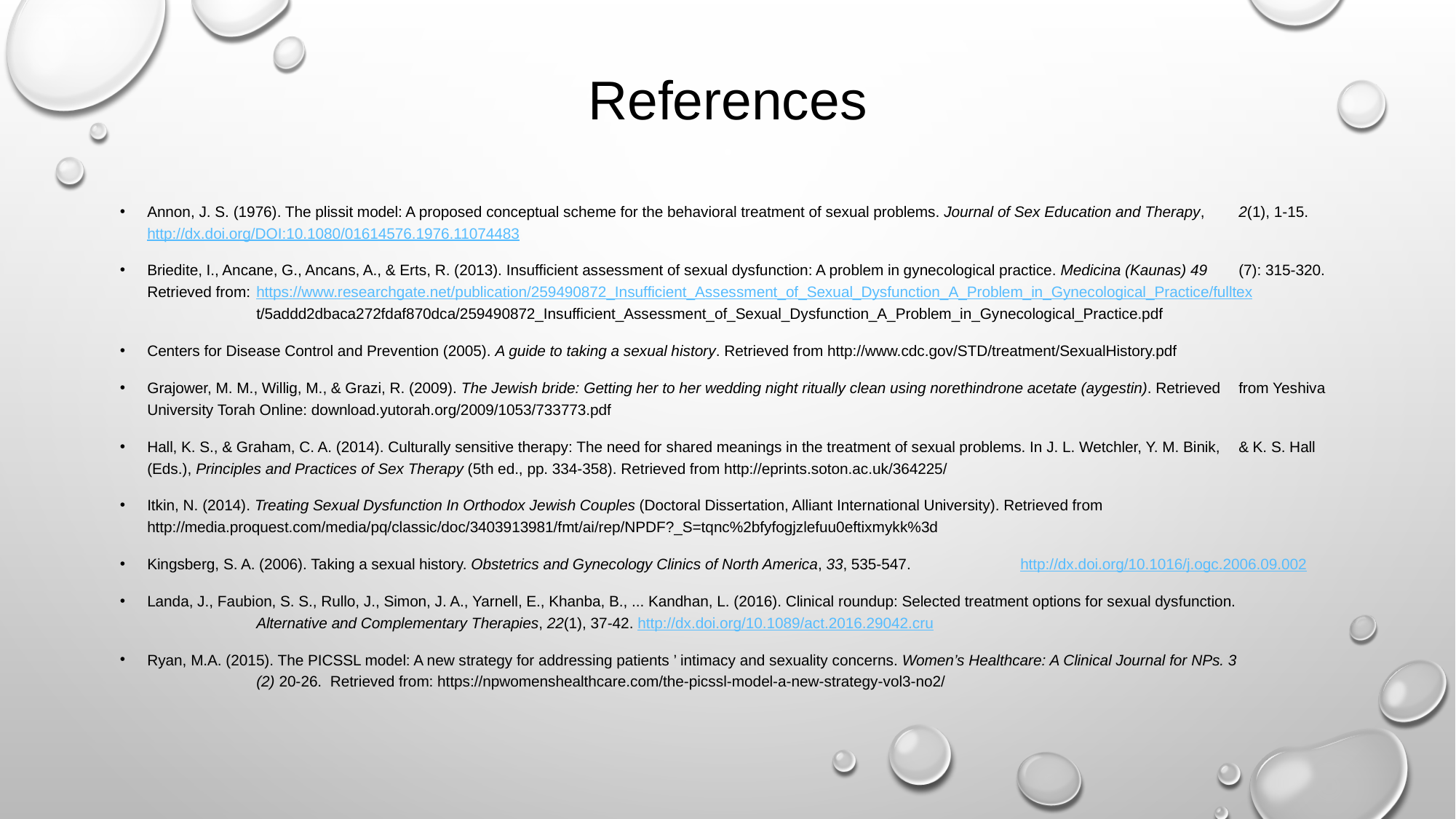

# References
Annon, J. S. (1976). The plissit model: A proposed conceptual scheme for the behavioral treatment of sexual problems. Journal of Sex Education and Therapy, 	2(1), 1-15. http://dx.doi.org/DOI:10.1080/01614576.1976.11074483
Briedite, I., Ancane, G., Ancans, A., & Erts, R. (2013). Insufficient assessment of sexual dysfunction: A problem in gynecological practice. Medicina (Kaunas) 49 	(7): 315-320.  Retrieved from: 	https://www.researchgate.net/publication/259490872_Insufficient_Assessment_of_Sexual_Dysfunction_A_Problem_in_Gynecological_Practice/fulltex	t/5addd2dbaca272fdaf870dca/259490872_Insufficient_Assessment_of_Sexual_Dysfunction_A_Problem_in_Gynecological_Practice.pdf
Centers for Disease Control and Prevention (2005). A guide to taking a sexual history. Retrieved from http://www.cdc.gov/STD/treatment/SexualHistory.pdf
Grajower, M. M., Willig, M., & Grazi, R. (2009). The Jewish bride: Getting her to her wedding night ritually clean using norethindrone acetate (aygestin). Retrieved 	from Yeshiva University Torah Online: download.yutorah.org/2009/1053/733773.pdf
Hall, K. S., & Graham, C. A. (2014). Culturally sensitive therapy: The need for shared meanings in the treatment of sexual problems. In J. L. Wetchler, Y. M. Binik, 	& K. S. Hall (Eds.), Principles and Practices of Sex Therapy (5th ed., pp. 334-358). Retrieved from http://eprints.soton.ac.uk/364225/
Itkin, N. (2014). Treating Sexual Dysfunction In Orthodox Jewish Couples (Doctoral Dissertation, Alliant International University). Retrieved from 	http://media.proquest.com/media/pq/classic/doc/3403913981/fmt/ai/rep/NPDF?_S=tqnc%2bfyfogjzlefuu0eftixmykk%3d
Kingsberg, S. A. (2006). Taking a sexual history. Obstetrics and Gynecology Clinics of North America, 33, 535-547. 	http://dx.doi.org/10.1016/j.ogc.2006.09.002
Landa, J., Faubion, S. S., Rullo, J., Simon, J. A., Yarnell, E., Khanba, B., ... Kandhan, L. (2016). Clinical roundup: Selected treatment options for sexual dysfunction. 	Alternative and Complementary Therapies, 22(1), 37-42. http://dx.doi.org/10.1089/act.2016.29042.cru
Ryan, M.A. (2015). The PICSSL model: A new strategy for addressing patients ’ intimacy and sexuality concerns. Women’s Healthcare: A Clinical Journal for NPs. 3 	(2) 20-26.  Retrieved from: https://npwomenshealthcare.com/the-picssl-model-a-new-strategy-vol3-no2/